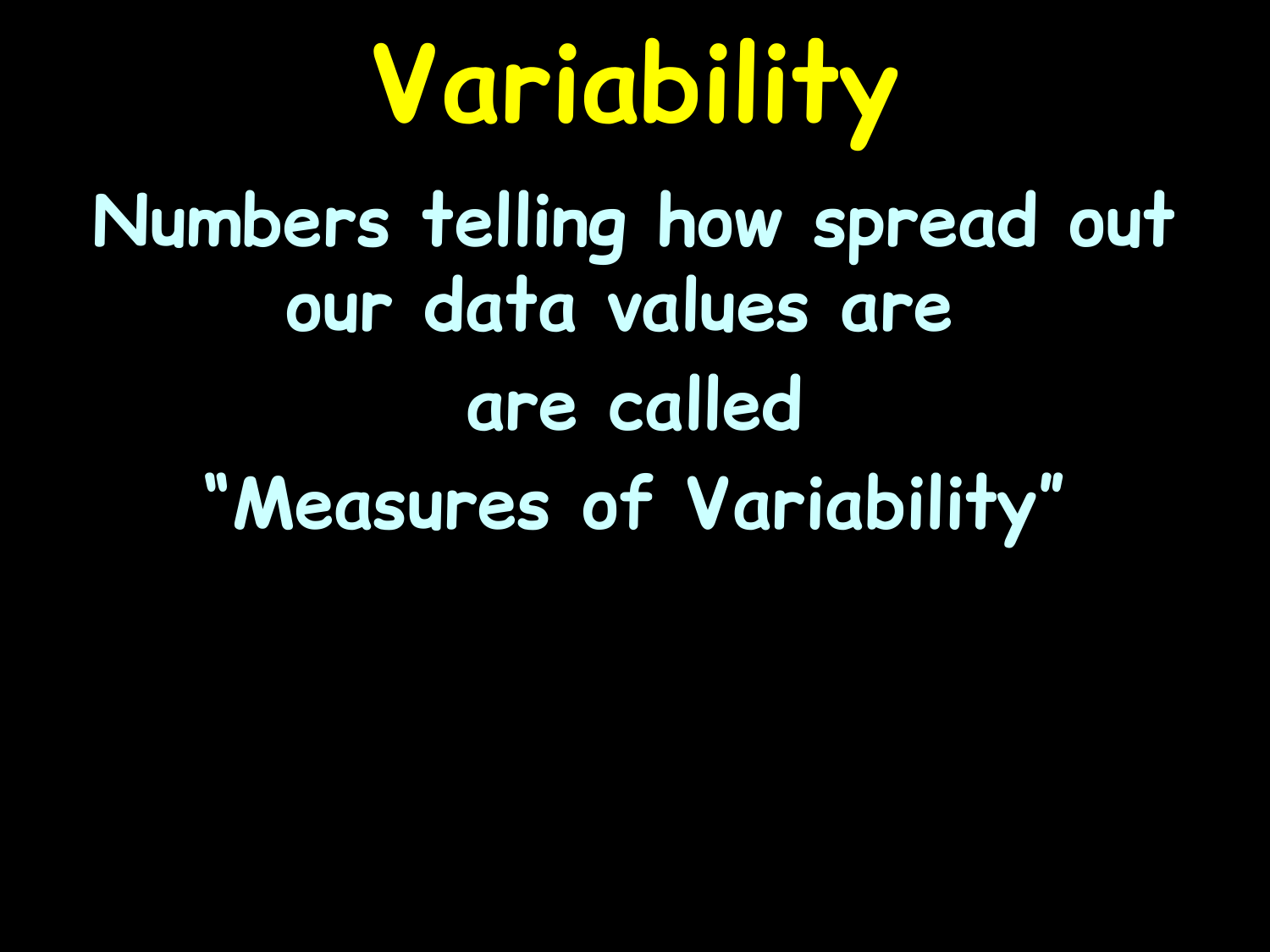

# Variability
Numbers telling how spread out our data values are
are called
“Measures of Variability”